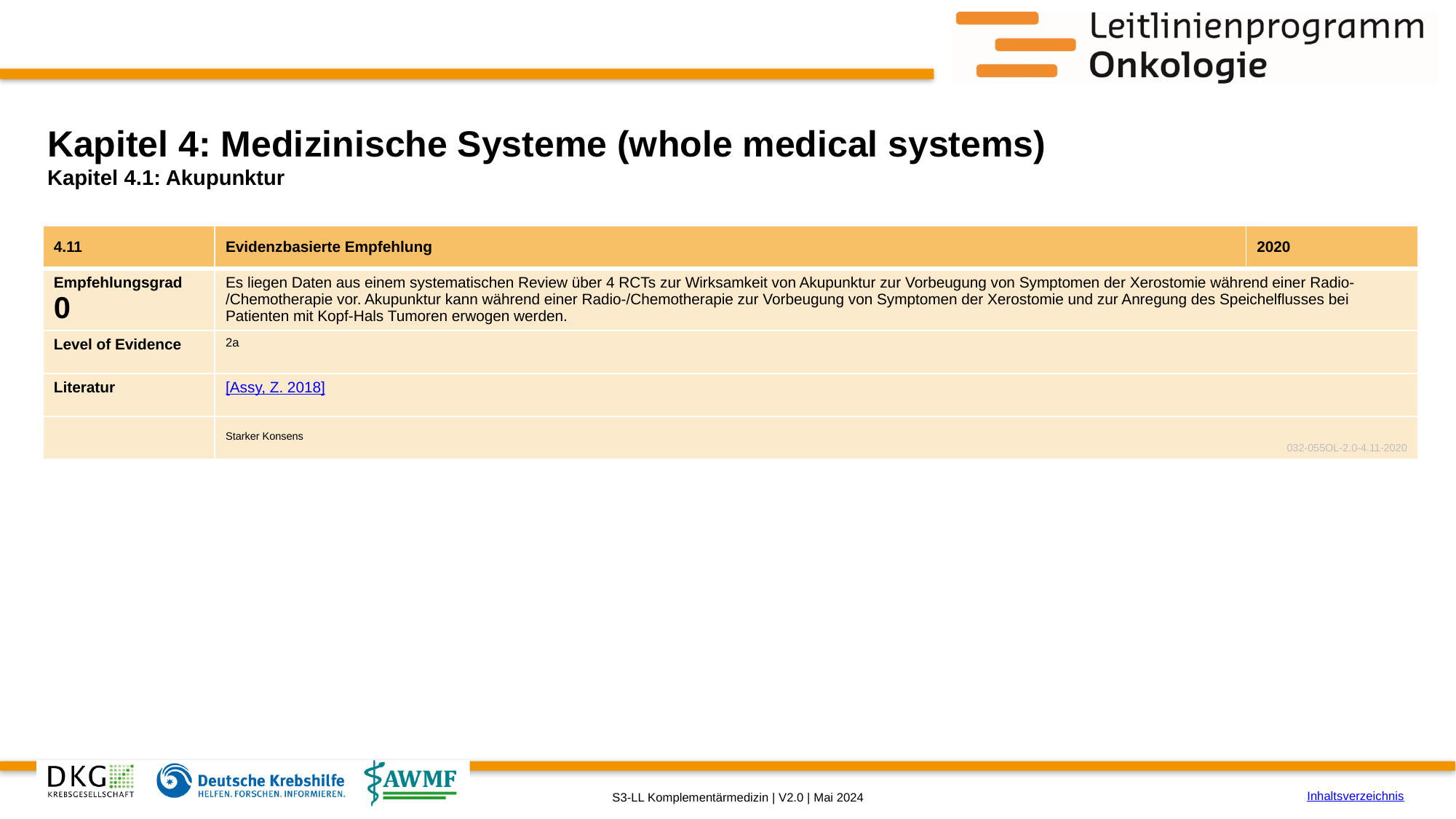

# Kapitel 4: Medizinische Systeme (whole medical systems)
Kapitel 4.1: Akupunktur
| 4.11 | Evidenzbasierte Empfehlung | 2020 |
| --- | --- | --- |
| Empfehlungsgrad 0 | Es liegen Daten aus einem systematischen Review über 4 RCTs zur Wirksamkeit von Akupunktur zur Vorbeugung von Symptomen der Xerostomie während einer Radio- /Chemotherapie vor. Akupunktur kann während einer Radio-/Chemotherapie zur Vorbeugung von Symptomen der Xerostomie und zur Anregung des Speichelflusses bei Patienten mit Kopf-Hals Tumoren erwogen werden. |  |
| Level of Evidence | 2a |  |
| Literatur | [Assy, Z. 2018] |  |
|  | Starker Konsens 032-055OL-2.0-4.11-2020 |  |
Inhaltsverzeichnis
S3-LL Komplementärmedizin | V2.0 | Mai 2024